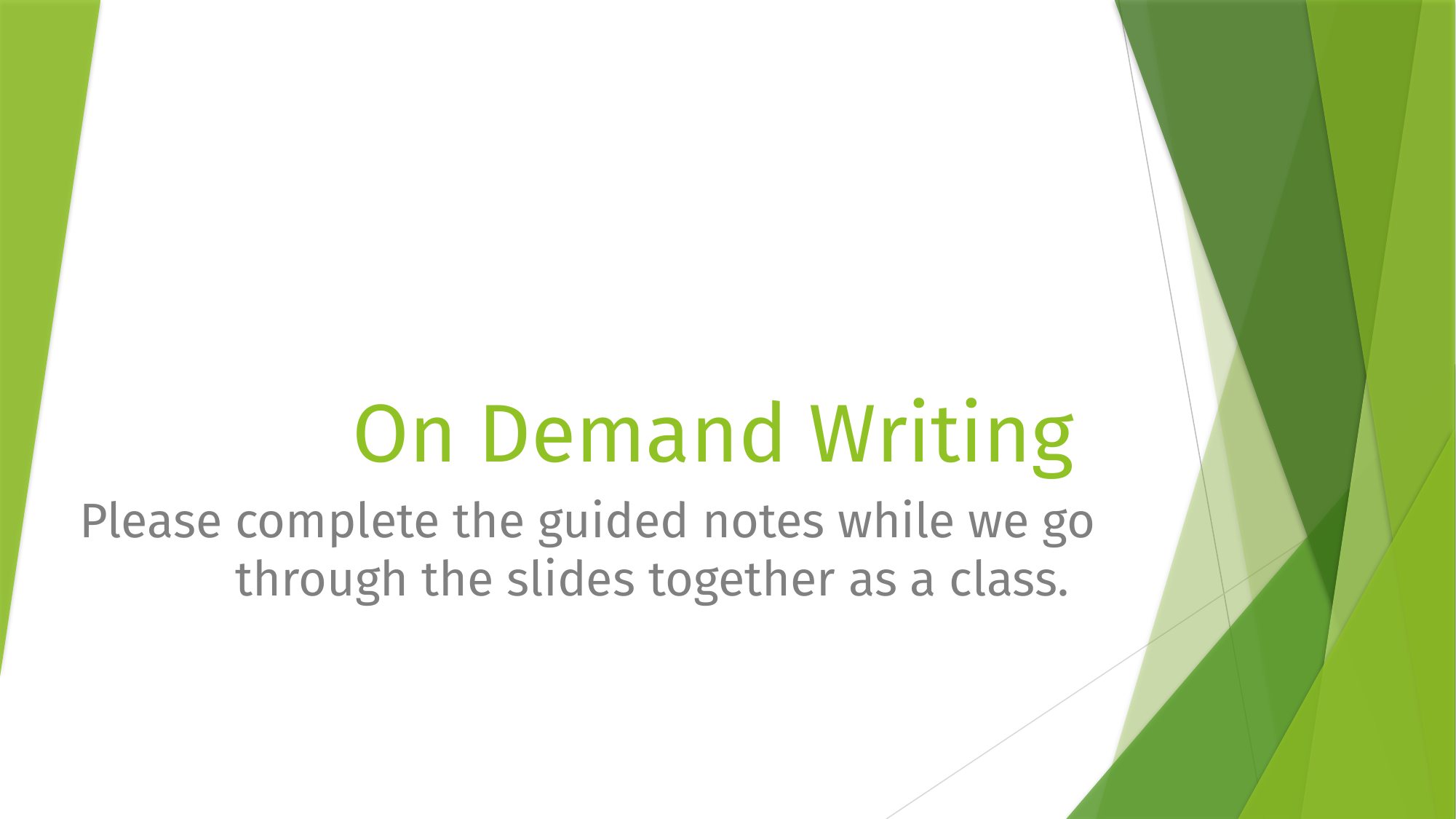

# On Demand Writing
Please complete the guided notes while we go through the slides together as a class.